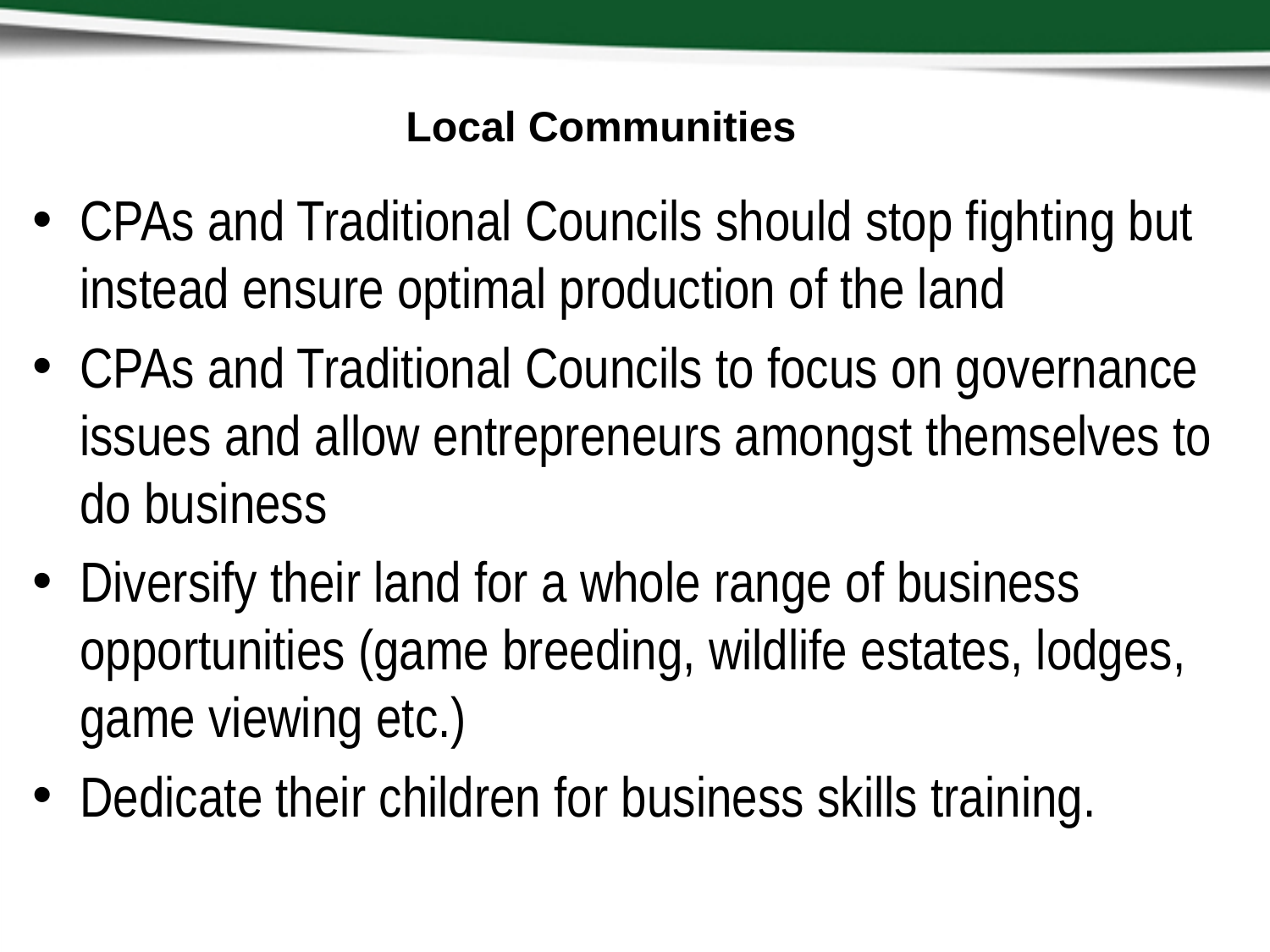

# Local Communities
CPAs and Traditional Councils should stop fighting but instead ensure optimal production of the land
CPAs and Traditional Councils to focus on governance issues and allow entrepreneurs amongst themselves to do business
Diversify their land for a whole range of business opportunities (game breeding, wildlife estates, lodges, game viewing etc.)
Dedicate their children for business skills training.